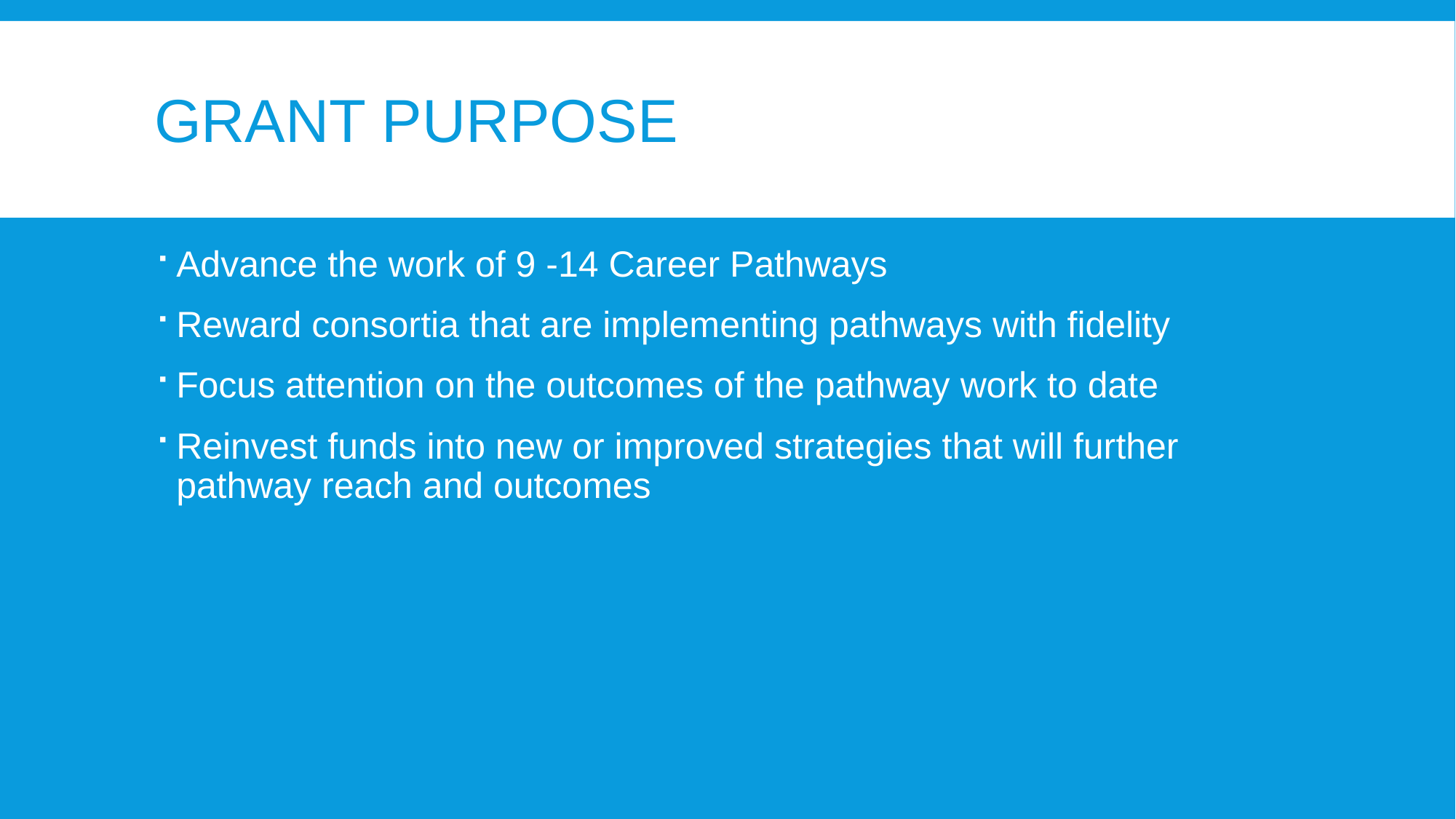

# Grant Purpose
Advance the work of 9 -14 Career Pathways
Reward consortia that are implementing pathways with fidelity
Focus attention on the outcomes of the pathway work to date
Reinvest funds into new or improved strategies that will further pathway reach and outcomes